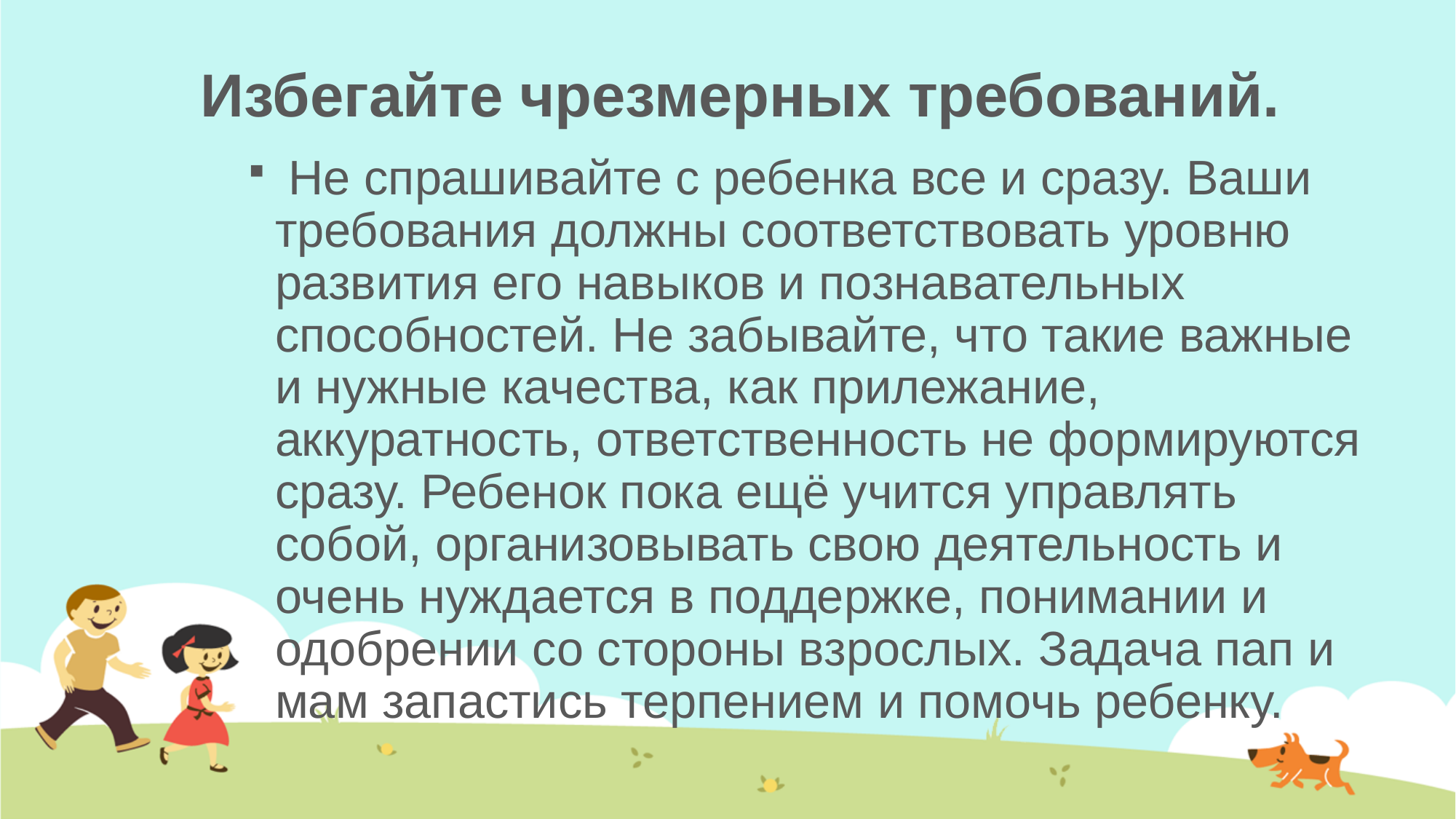

# Избегайте чрезмерных требований.
 Не спрашивайте с ребенка все и сразу. Ваши требования должны соответствовать уровню развития его навыков и познавательных способностей. Не забывайте, что такие важные и нужные качества, как прилежание, аккуратность, ответственность не формируются сразу. Ребенок пока ещё учится управлять собой, организовывать свою деятельность и очень нуждается в поддержке, понимании и одобрении со стороны взрослых. Задача пап и мам запастись терпением и помочь ребенку.